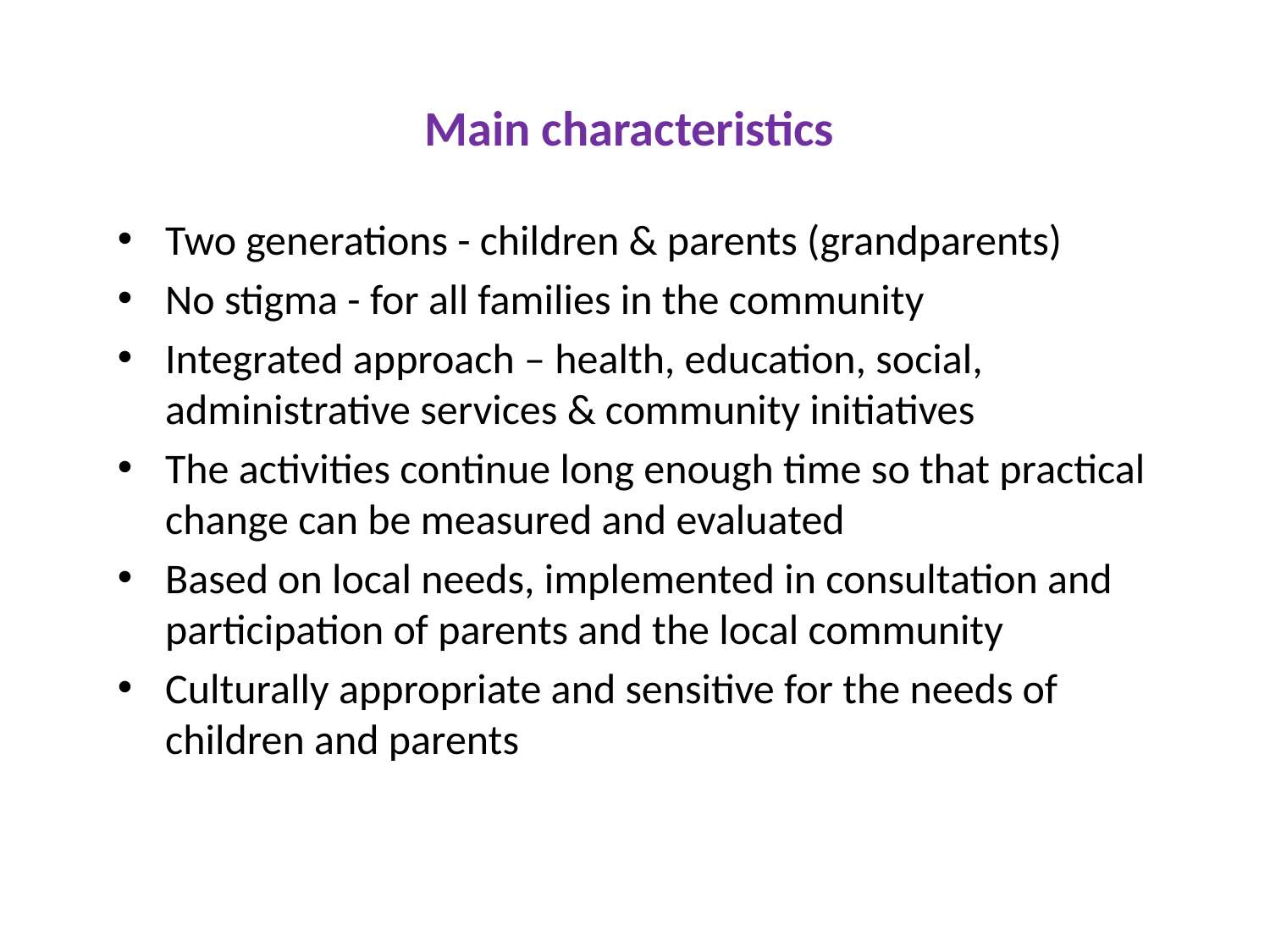

# Main characteristics
Two generations - children & parents (grandparents)
No stigma - for all families in the community
Integrated approach – health, education, social, administrative services & community initiatives
The activities continue long enough time so that practical change can be measured and evaluated
Based on local needs, implemented in consultation and  participation of parents and the local community
Culturally appropriate and sensitive for the needs of children and parents